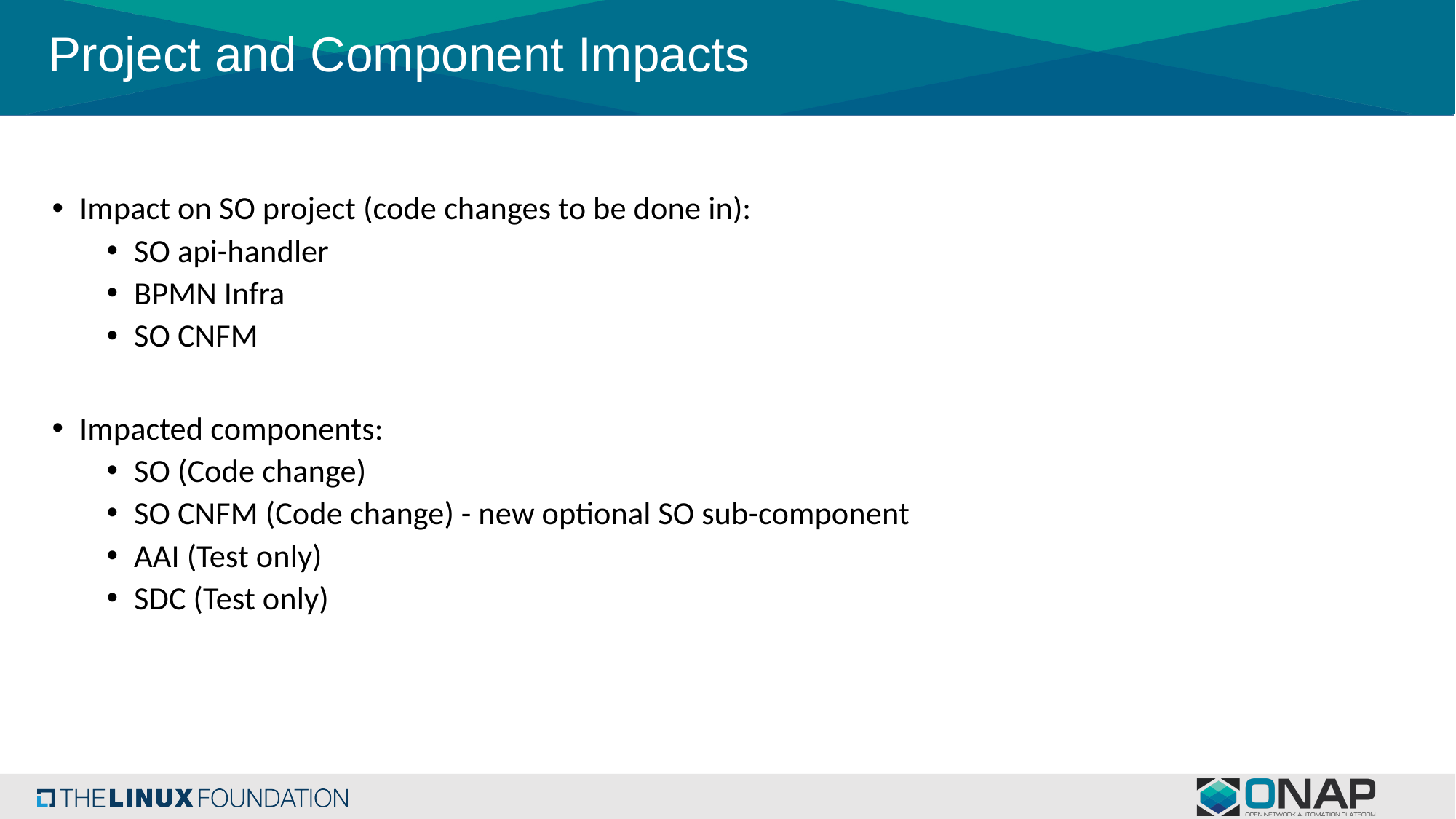

# Project and Component Impacts

Impact on SO project (code changes to be done in):
SO api-handler
BPMN Infra
SO CNFM

Impacted components:
SO (Code change)
SO CNFM (Code change) - new optional SO sub-component
AAI (Test only)
SDC (Test only)